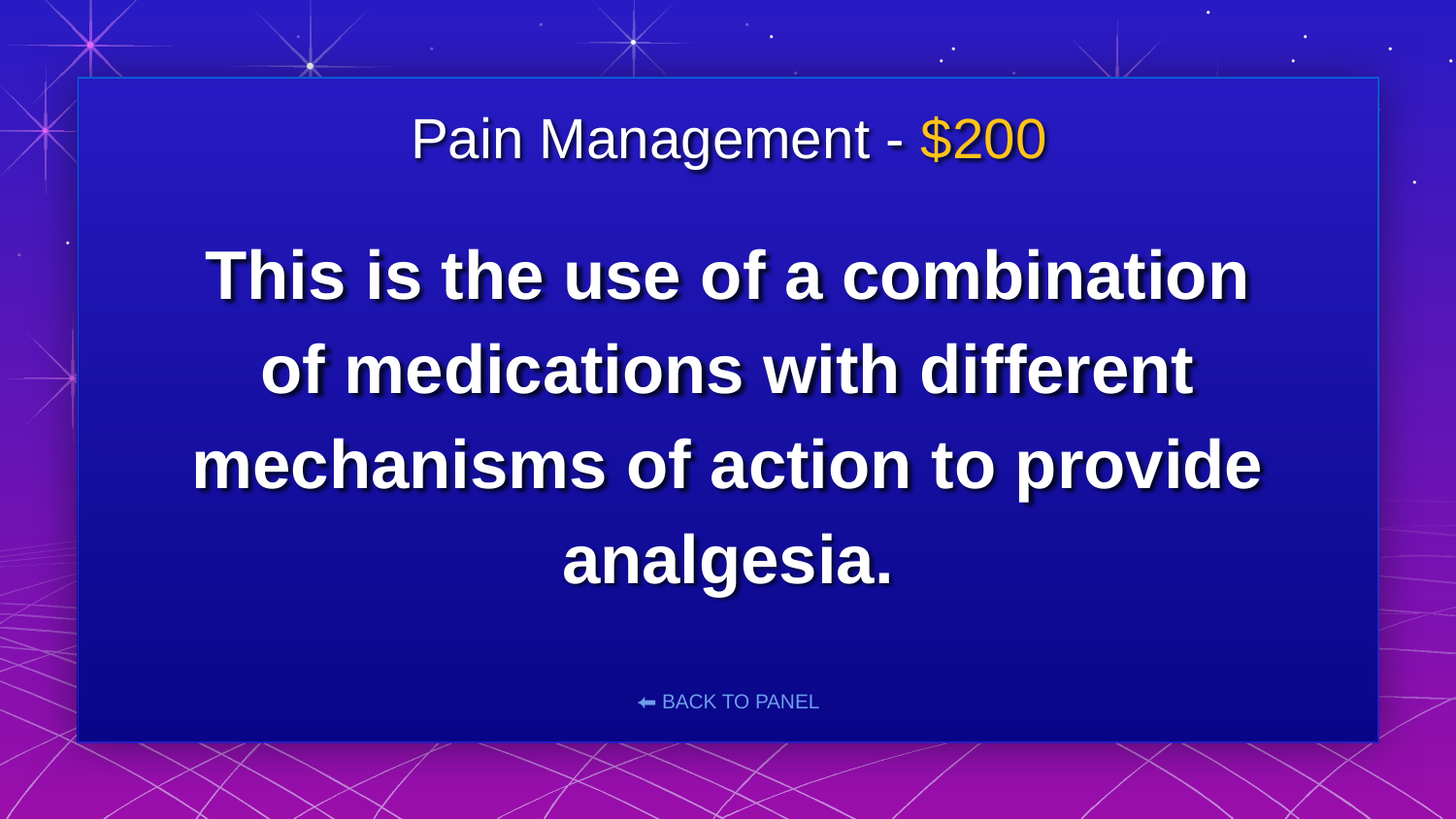

Pain Management - $200
# This is the use of a combination of medications with different mechanisms of action to provide analgesia.